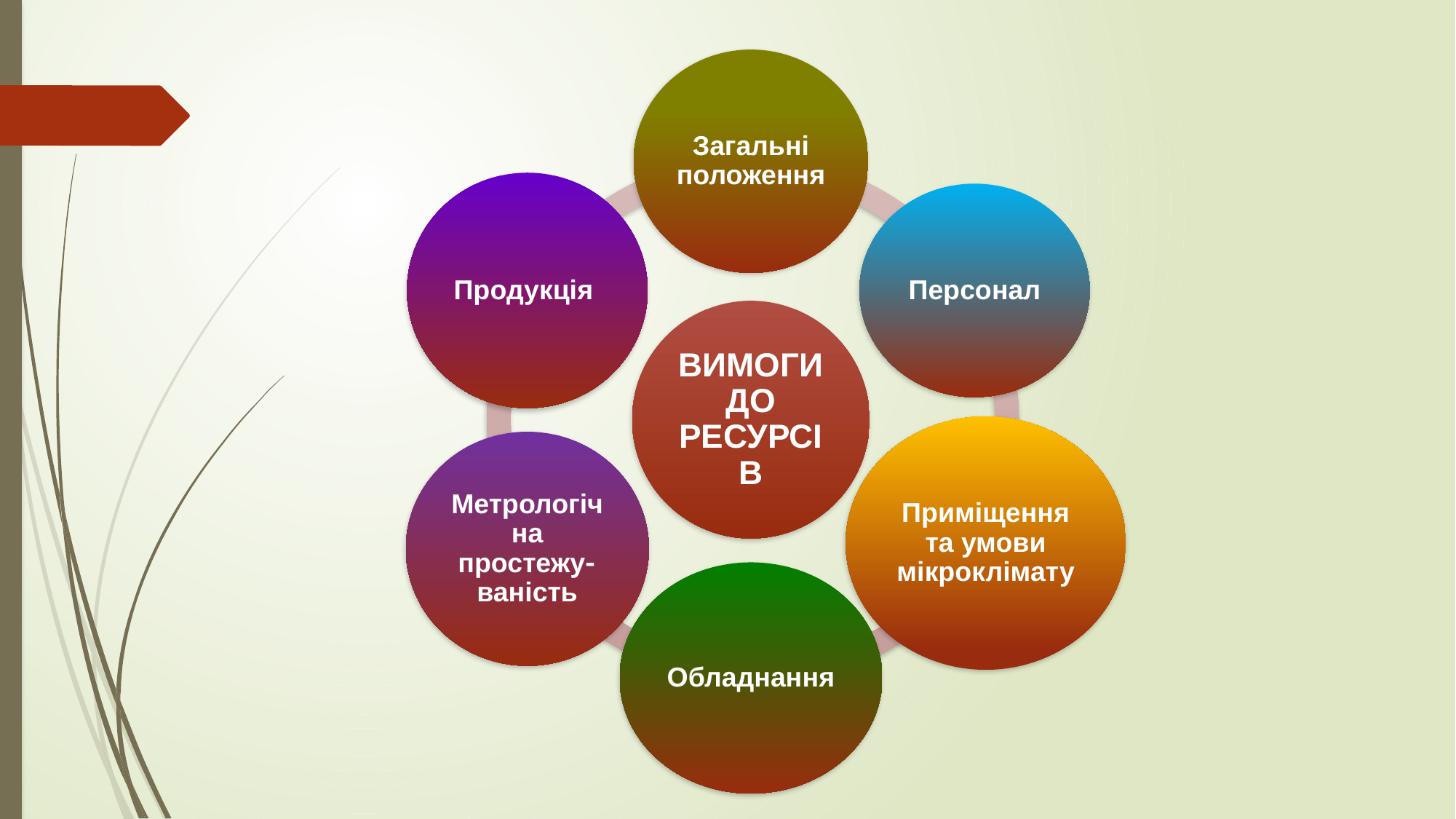

ВИМОГИ ДО РЕСУРСІВ
Загальні положення
Персонал
Приміщення та умови мікроклімату
Обладнання
Метрологічна простежу-ваність
Продукція